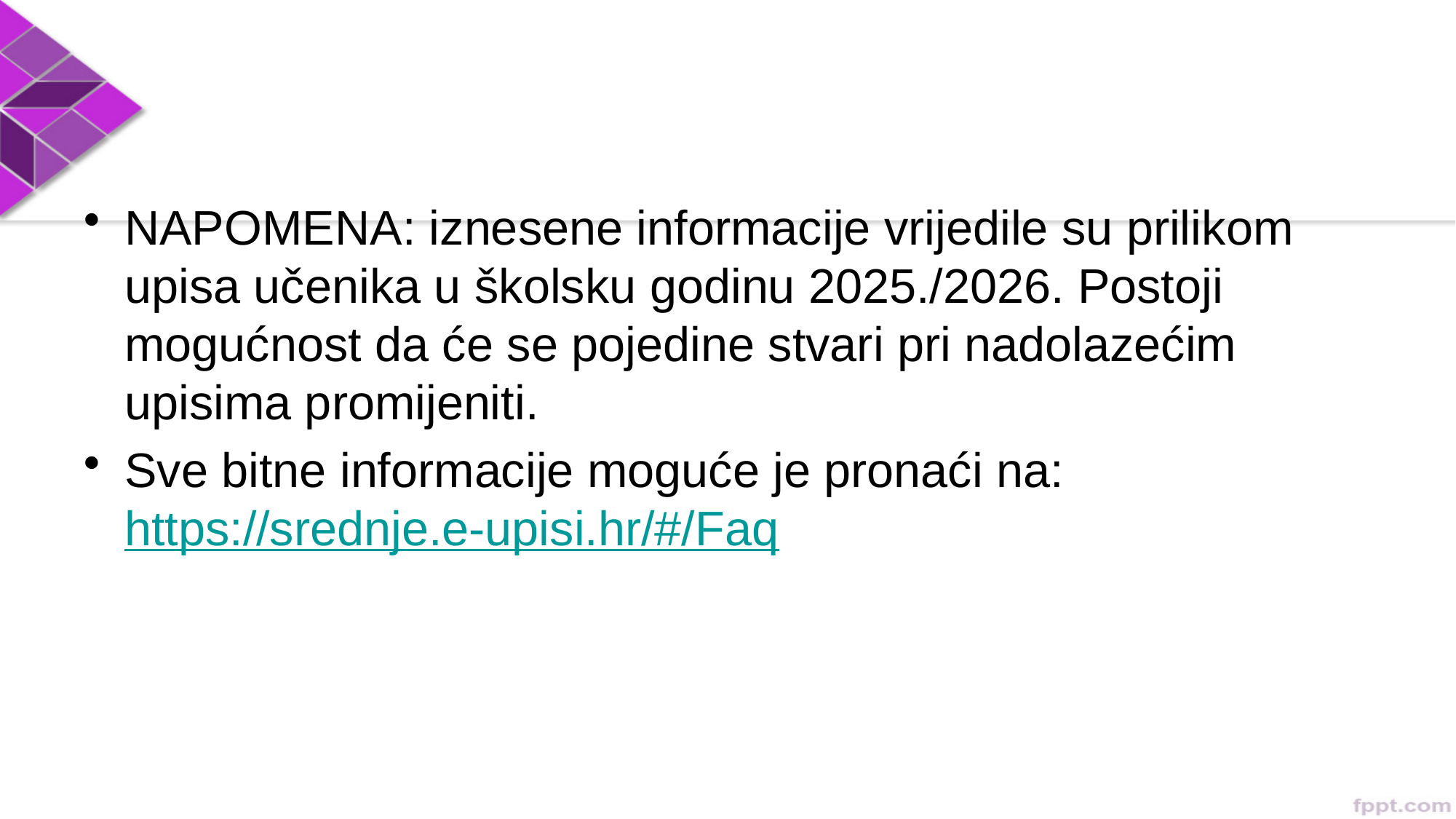

#
NAPOMENA: iznesene informacije vrijedile su prilikom upisa učenika u školsku godinu 2025./2026. Postoji mogućnost da će se pojedine stvari pri nadolazećim upisima promijeniti.
Sve bitne informacije moguće je pronaći na: https://srednje.e-upisi.hr/#/Faq